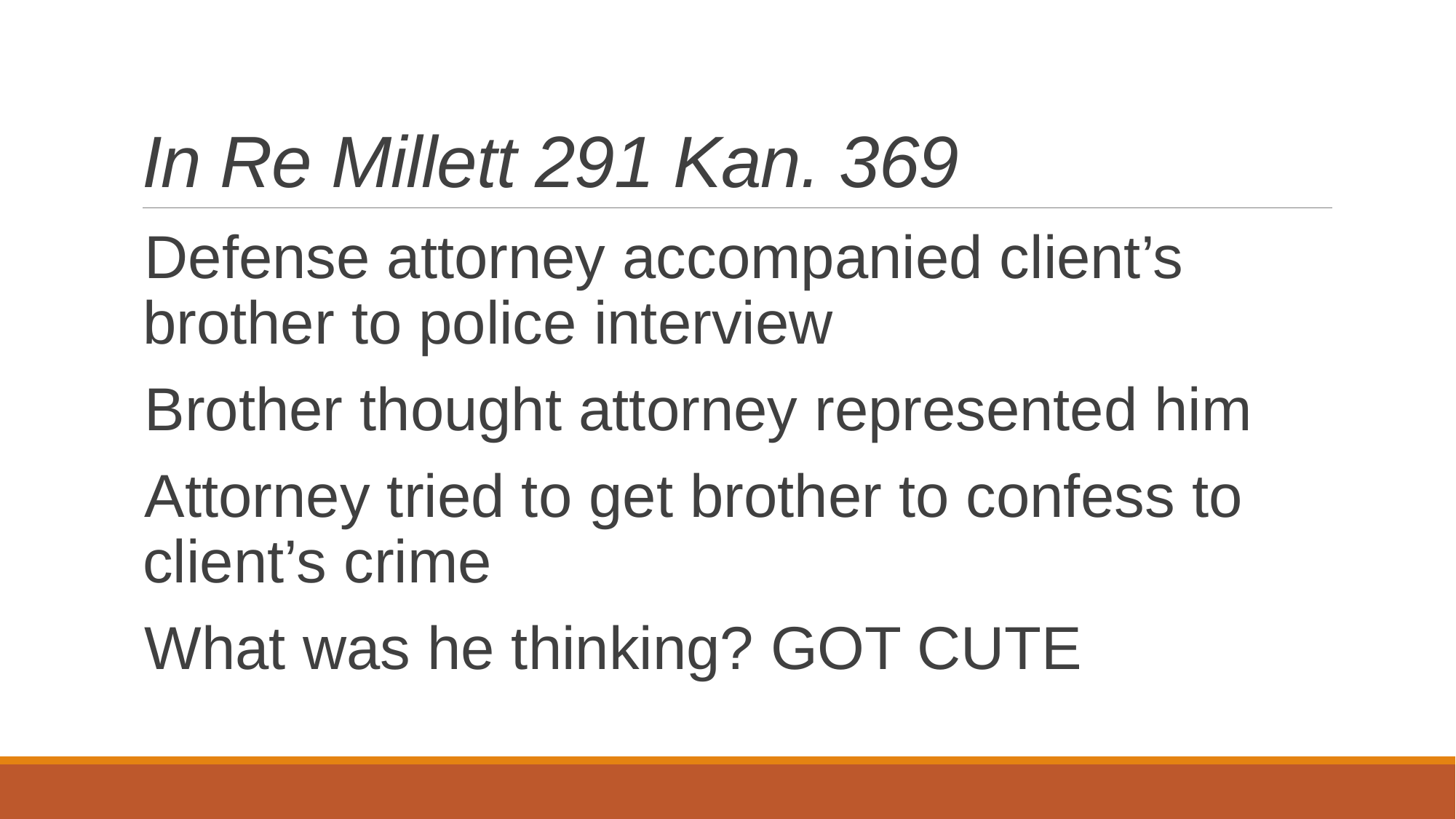

# In Re Millett 291 Kan. 369
Defense attorney accompanied client’s brother to police interview
Brother thought attorney represented him
Attorney tried to get brother to confess to client’s crime
What was he thinking? GOT CUTE